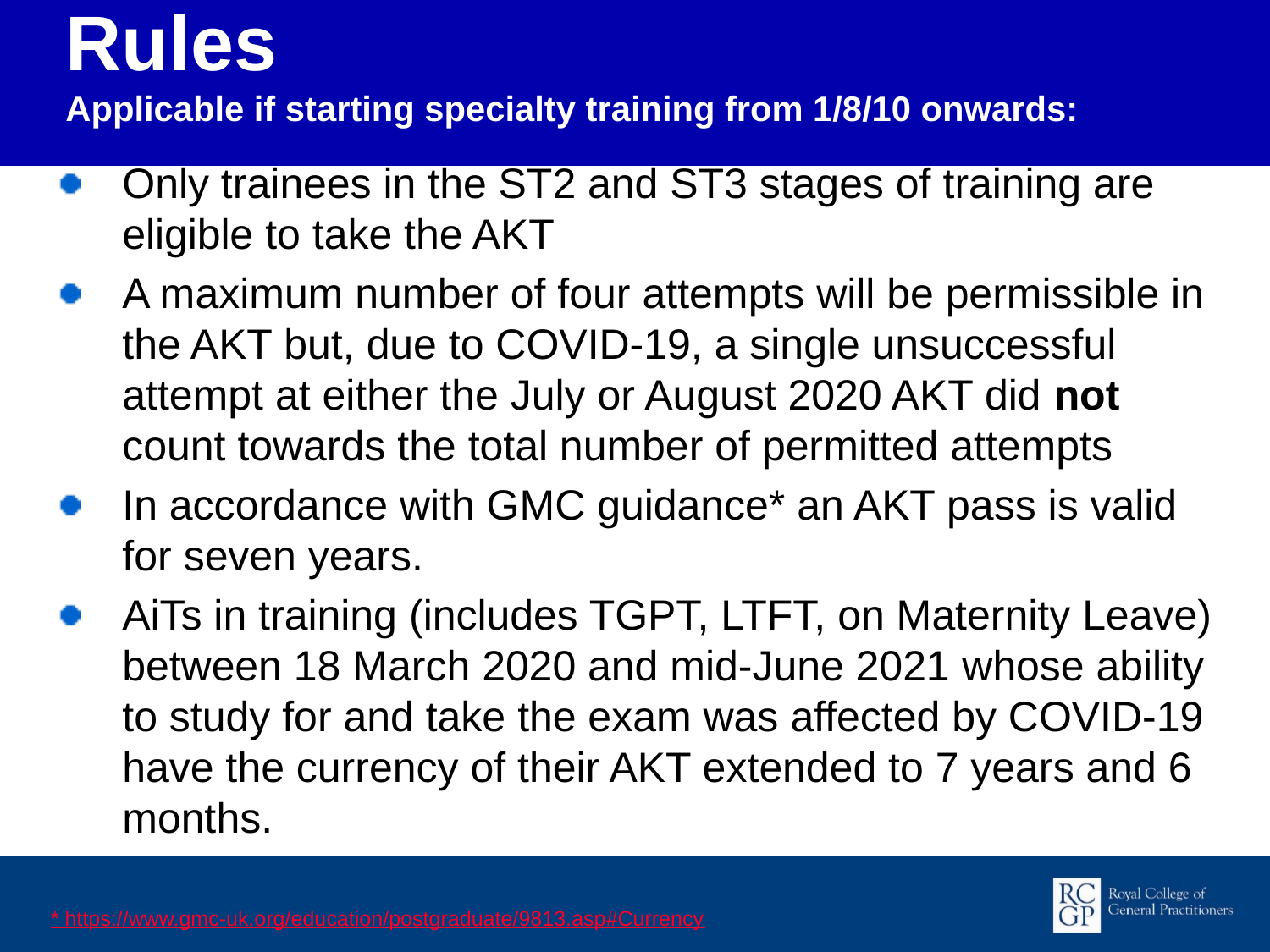

Rules
Applicable if starting specialty training from 1/8/10 onwards:

Only trainees in the ST2 and ST3 stages of training are eligible to take the AKT
A maximum number of four attempts will be permissible in the AKT but, due to COVID-19, a single unsuccessful attempt at either the July or August 2020 AKT did not count towards the total number of permitted attempts
In accordance with GMC guidance* an AKT pass is valid for seven years.
AiTs in training (includes TGPT, LTFT, on Maternity Leave) between 18 March 2020 and mid-June 2021 whose ability to study for and take the exam was affected by COVID-19 have the currency of their AKT extended to 7 years and 6 months.

* https://www.gmc-uk.org/education/postgraduate/9813.asp#Currency